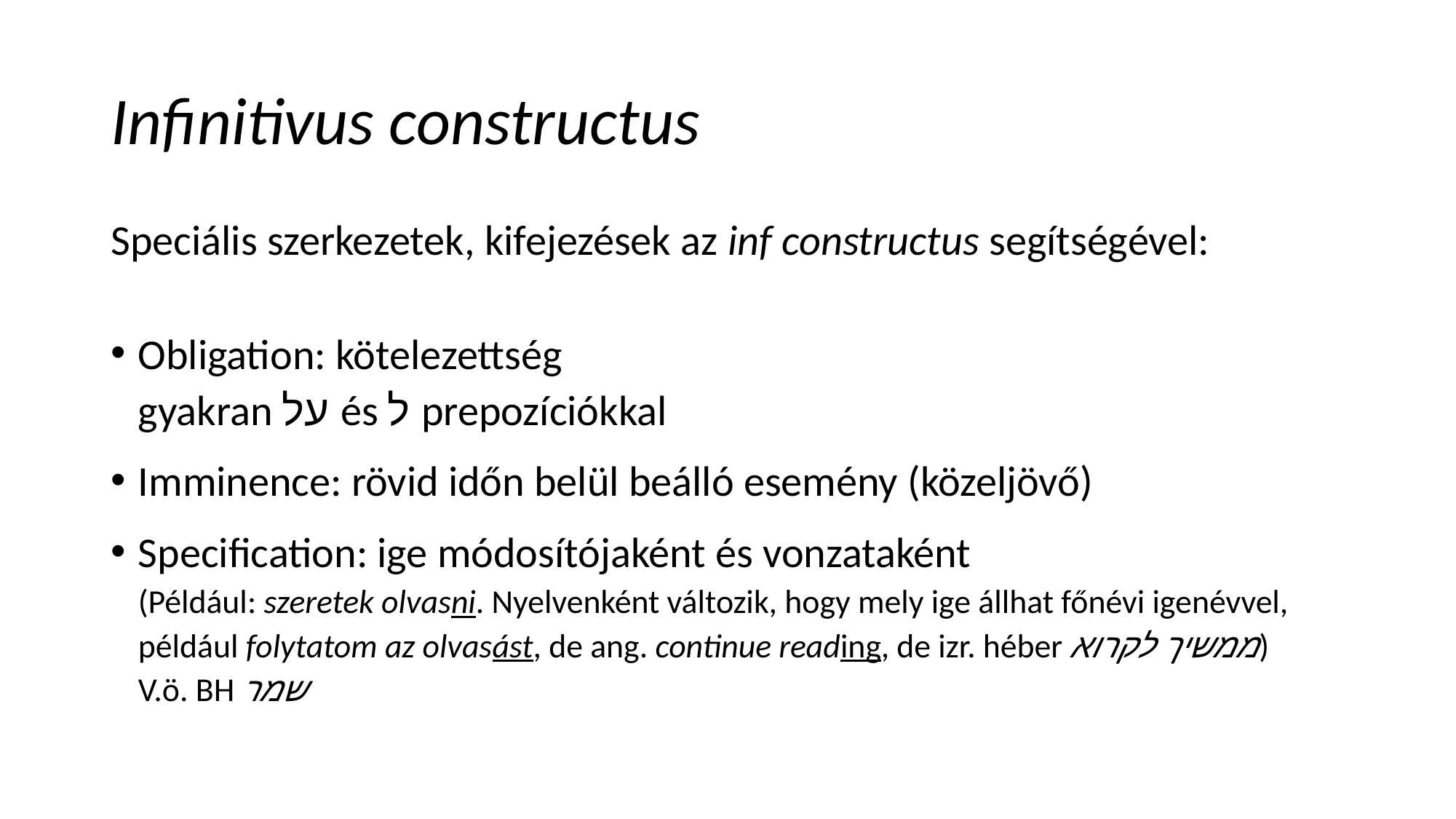

# Infinitivus constructus
Speciális szerkezetek, kifejezések az inf constructus segítségével:

Obligation: kötelezettség
gyakran על és ל prepozíciókkal
Imminence: rövid időn belül beálló esemény (közeljövő)
Specification: ige módosítójaként és vonzataként
(Például: szeretek olvasni. Nyelvenként változik, hogy mely ige állhat főnévi igenévvel, például folytatom az olvasást, de ang. continue reading, de izr. héber ממשיך לקרוא)
V.ö. BH שמר